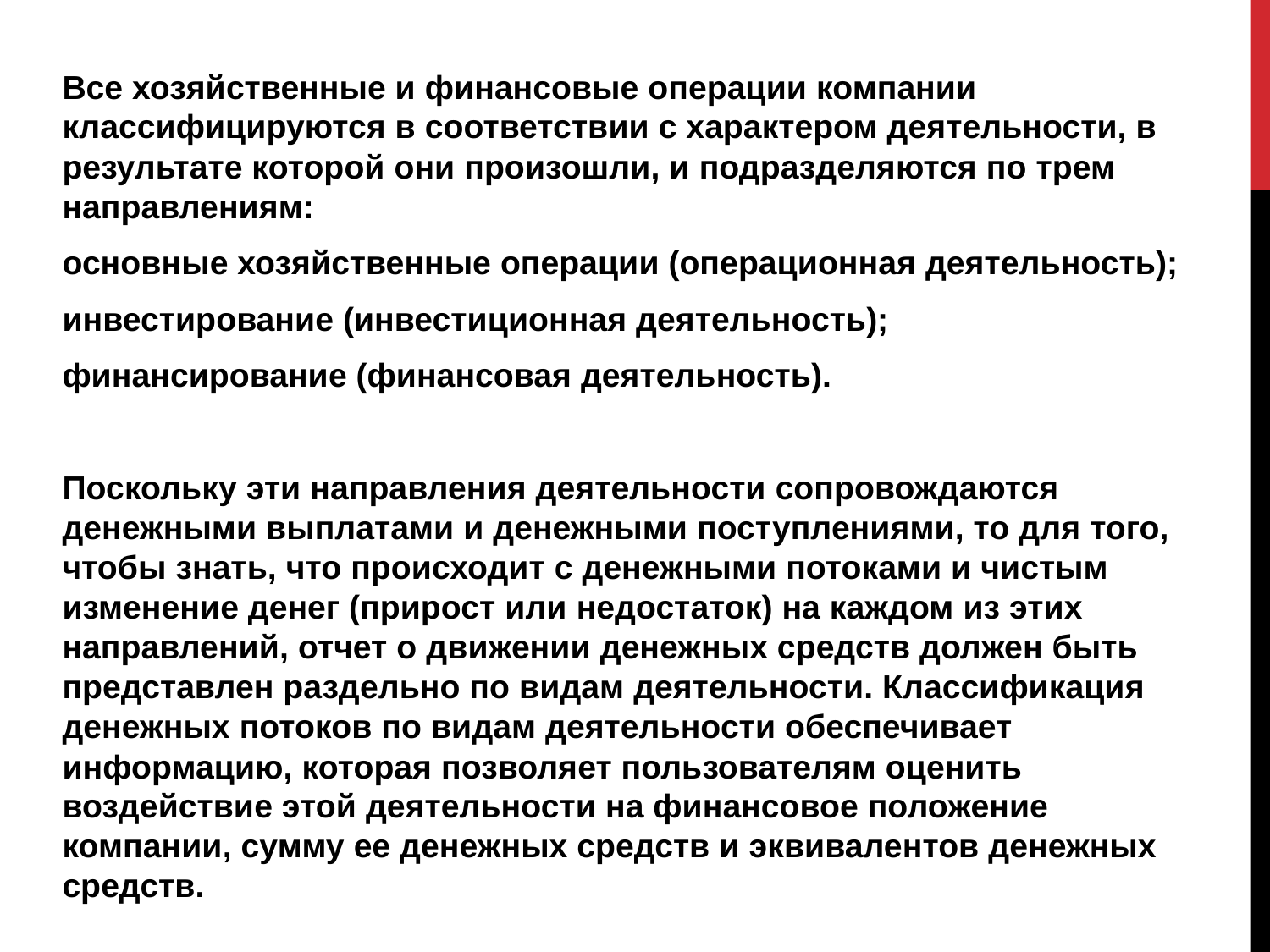

Все хозяйственные и финансовые операции компании классифицируются в соответствии с характером деятельности, в результате которой они произошли, и подразделяются по трем направлениям:
основные хозяйственные операции (операционная деятельность);
инвестирование (инвестиционная деятельность);
финансирование (финансовая деятельность).

Поскольку эти направления деятельности сопровождаются денежными выплатами и денежными поступлениями, то для того, чтобы знать, что происходит с денежными потоками и чистым изменение денег (прирост или недостаток) на каждом из этих направлений, отчет о движении денежных средств должен быть представлен раздельно по видам деятельности. Классификация денежных потоков по видам деятельности обеспечивает информацию, которая позволяет пользователям оценить воздействие этой деятельности на финансовое положение компании, сумму ее денежных средств и эквивалентов денежных средств.